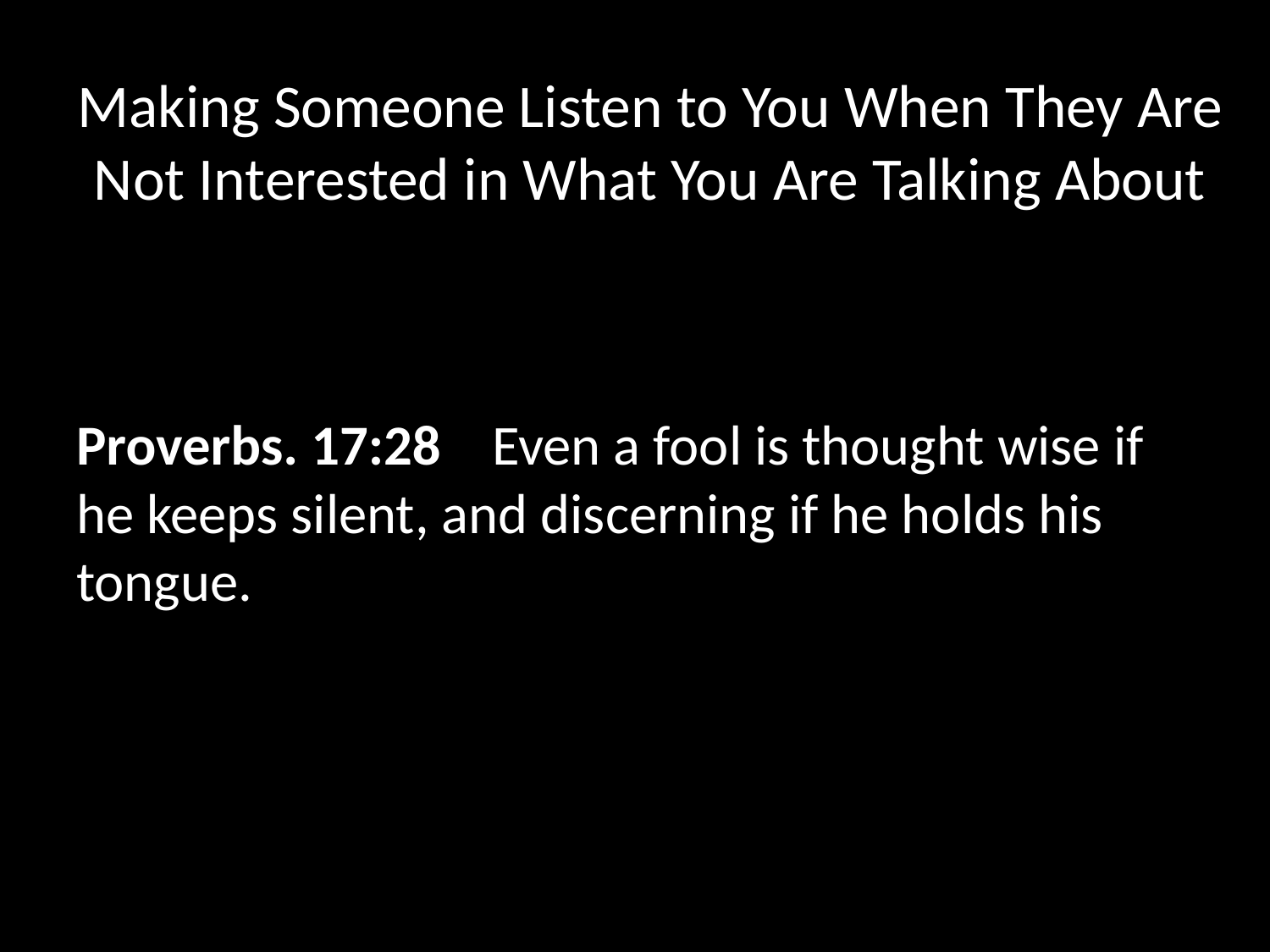

# Making Someone Listen to You When They Are Not Interested in What You Are Talking About

Proverbs. 17:28    Even a fool is thought wise if he keeps silent, and discerning if he holds his tongue.